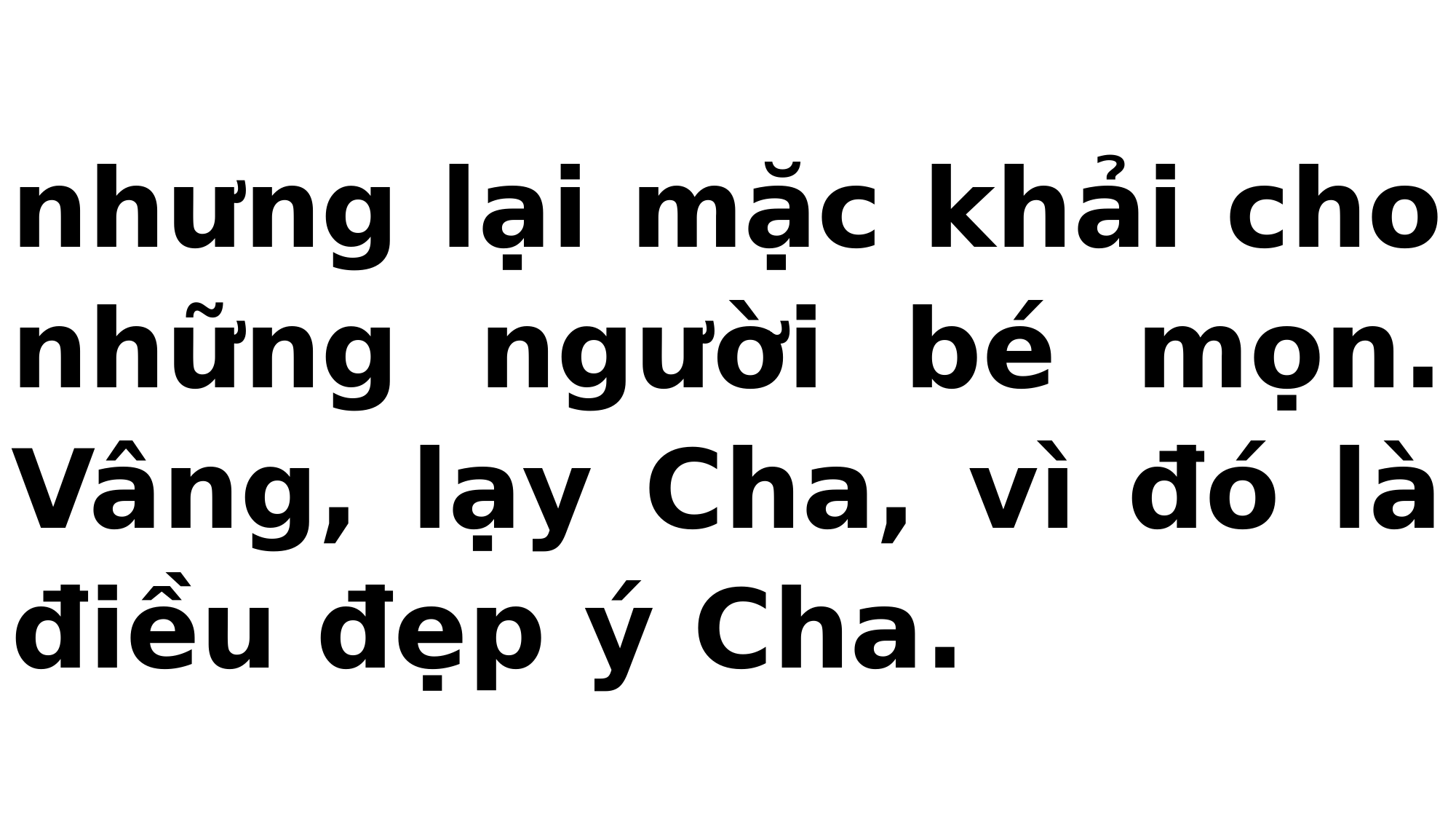

# nhưng lại mặc khải cho những người bé mọn. Vâng, lạy Cha, vì đó là điều đẹp ý Cha.